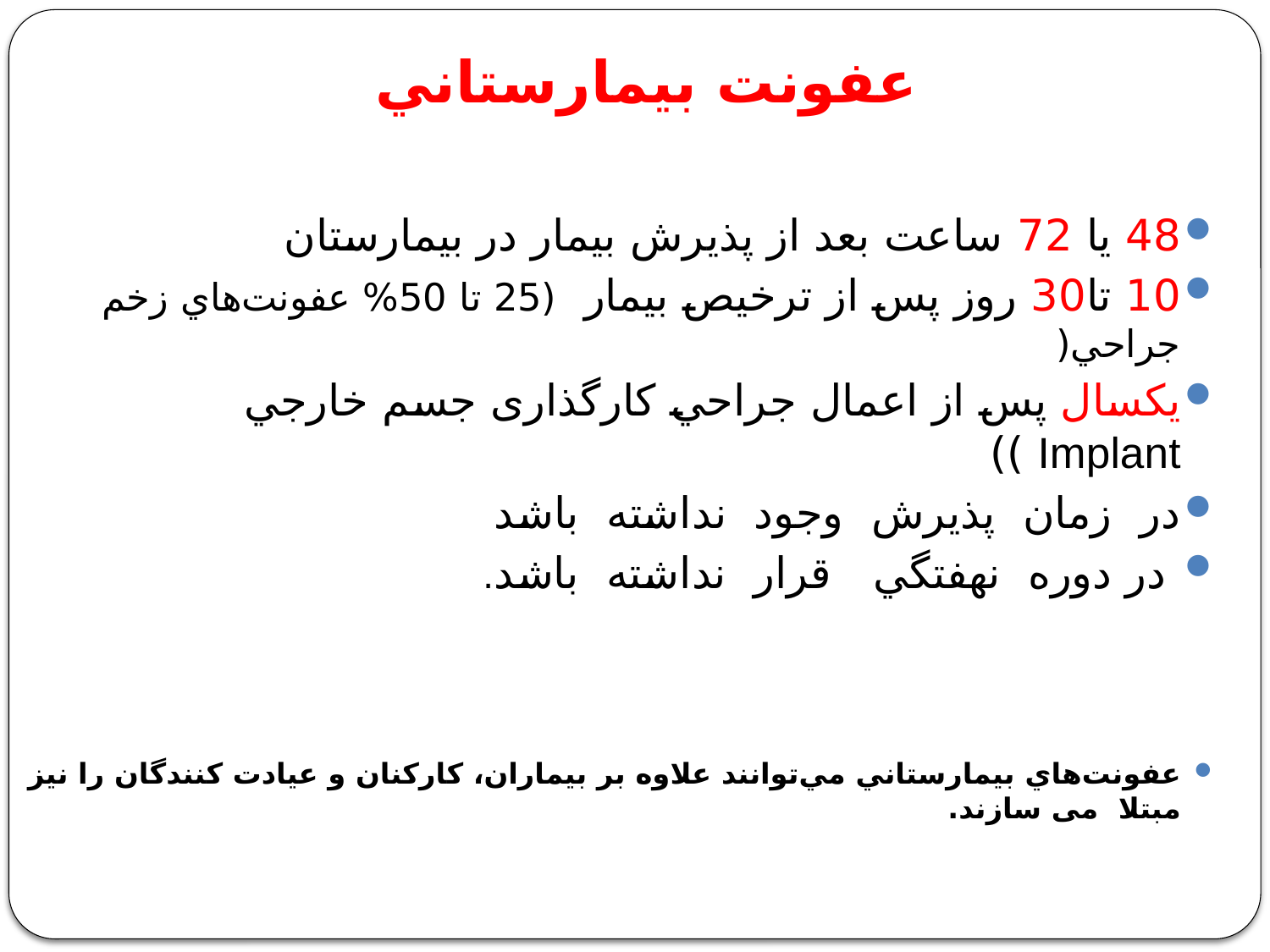

# عفونت بيمارستاني
48 يا 72 ساعت بعد از پذيرش بيمار در بيمارستان
10 تا30 روز پس از ترخيص بيمار  (25 تا 50% عفونت‌هاي زخم جراحي(
يكسال پس از اعمال جراحي کارگذاری جسم خارجي  Implant ))
در  زمان  پذيرش  وجود  نداشته  باشد
 در دوره  نهفتگي   قرار  نداشته  باشد.

عفونت‌هاي بيمارستاني مي‌توانند علاوه بر بيماران، كاركنان و عيادت كنندگان را نيز مبتلا  می سازند.